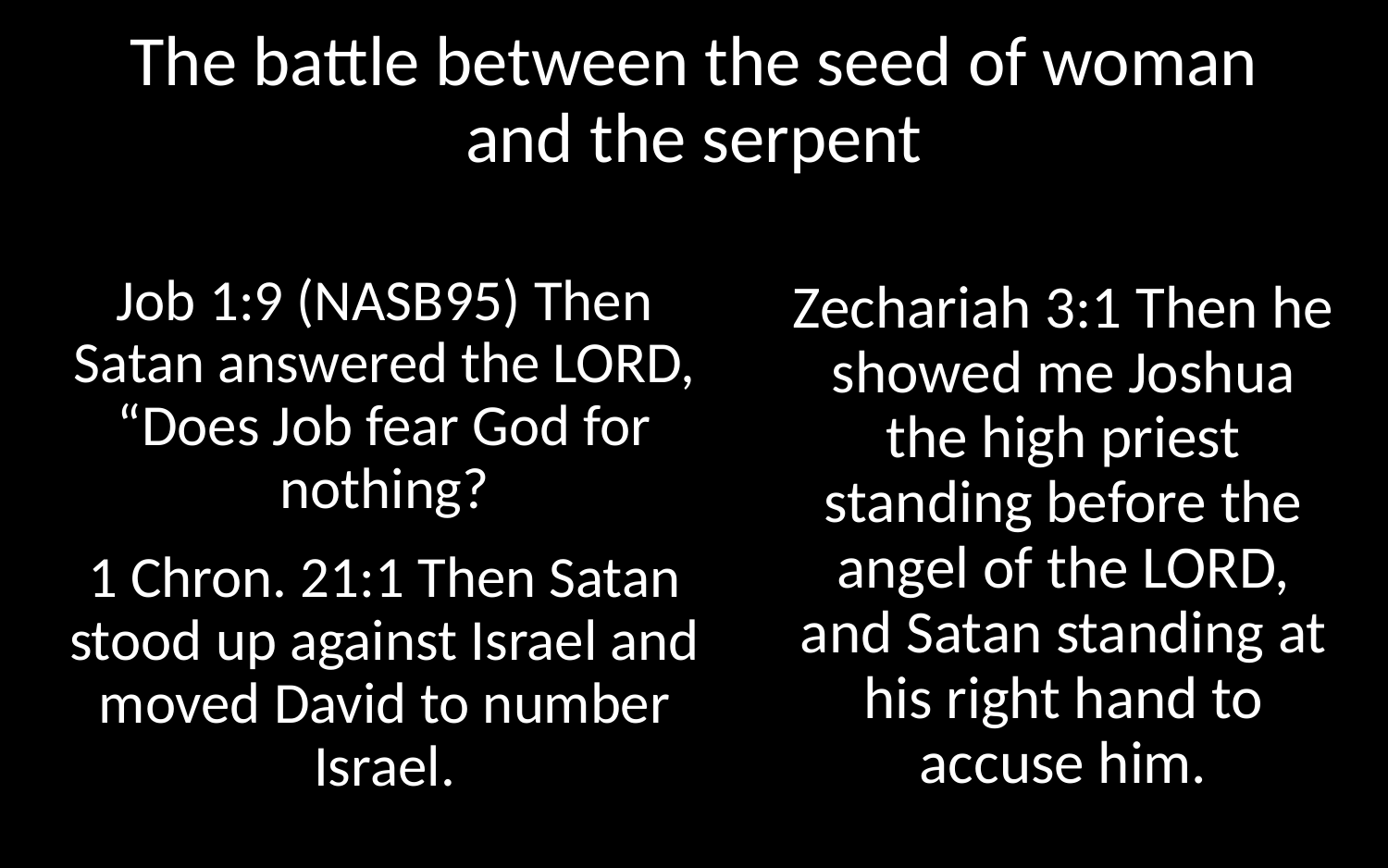

# The battle between the seed of woman and the serpent
Job 1:9 (NASB95) Then Satan answered the LORD, “Does Job fear God for nothing?
Zechariah 3:1 Then he showed me Joshua the high priest standing before the angel of the LORD, and Satan standing at his right hand to accuse him.
1 Chron. 21:1 Then Satan stood up against Israel and moved David to number Israel.